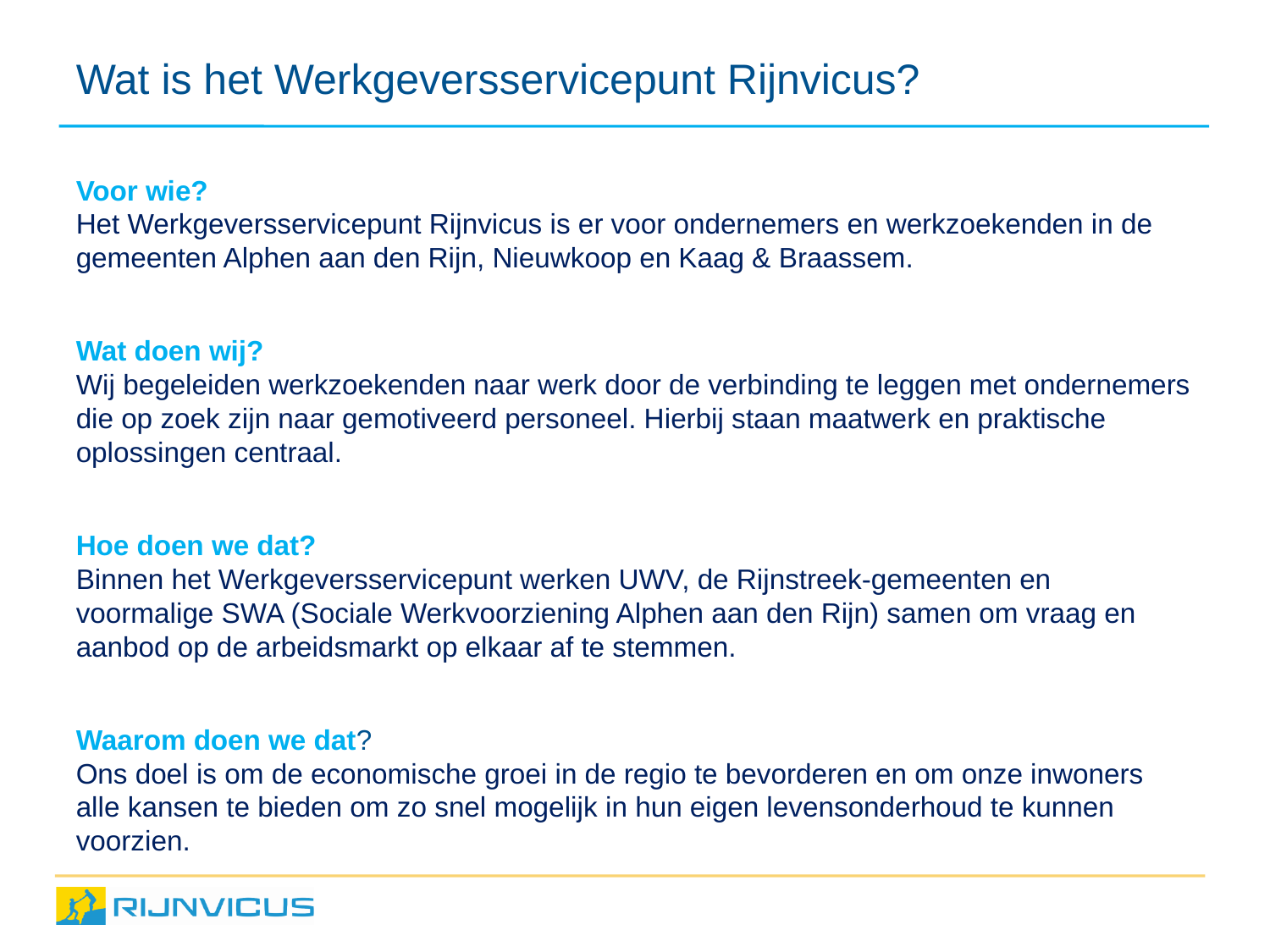

Wat is het Werkgeversservicepunt Rijnvicus?
Voor wie?
Het Werkgeversservicepunt Rijnvicus is er voor ondernemers en werkzoekenden in de gemeenten Alphen aan den Rijn, Nieuwkoop en Kaag & Braassem.

Wat doen wij?
Wij begeleiden werkzoekenden naar werk door de verbinding te leggen met ondernemers die op zoek zijn naar gemotiveerd personeel. Hierbij staan maatwerk en praktische oplossingen centraal.

Hoe doen we dat?
Binnen het Werkgeversservicepunt werken UWV, de Rijnstreek-gemeenten en voormalige SWA (Sociale Werkvoorziening Alphen aan den Rijn) samen om vraag en aanbod op de arbeidsmarkt op elkaar af te stemmen.

Waarom doen we dat?
Ons doel is om de economische groei in de regio te bevorderen en om onze inwoners alle kansen te bieden om zo snel mogelijk in hun eigen levensonderhoud te kunnen voorzien.